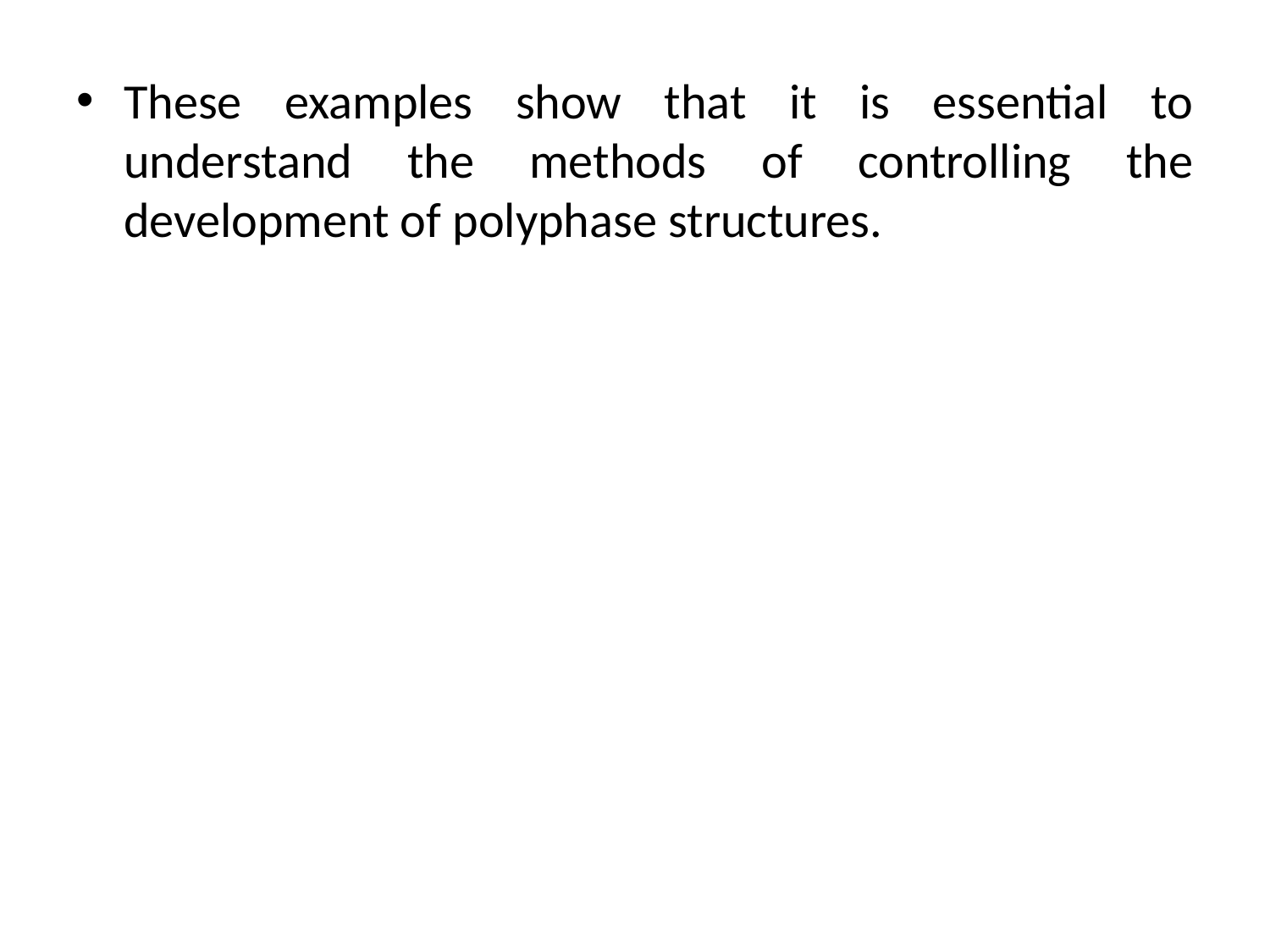

These examples show that it is essential to understand the methods of controlling the development of polyphase structures.